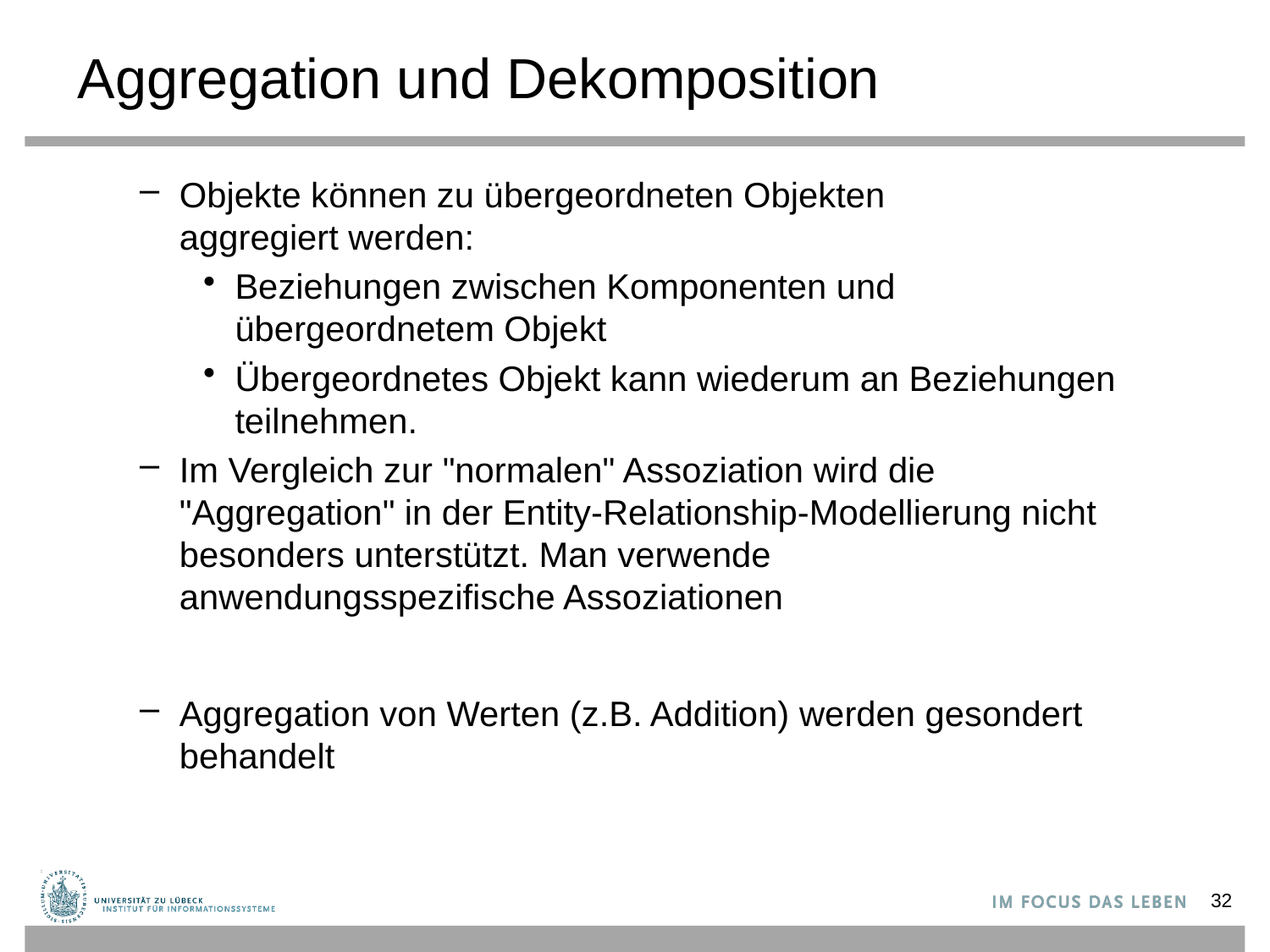

# Aggregation und Dekomposition
Objekte können zu übergeordneten Objekten
aggregiert werden:
Beziehungen zwischen Komponenten und übergeordnetem Objekt
Übergeordnetes Objekt kann wiederum an Beziehungen teilnehmen.
Im Vergleich zur "normalen" Assoziation wird die "Aggregation" in der Entity-Relationship-Modellierung nicht besonders unterstützt. Man verwende anwendungsspezifische Assoziationen

Aggregation von Werten (z.B. Addition) werden gesondert behandelt
32